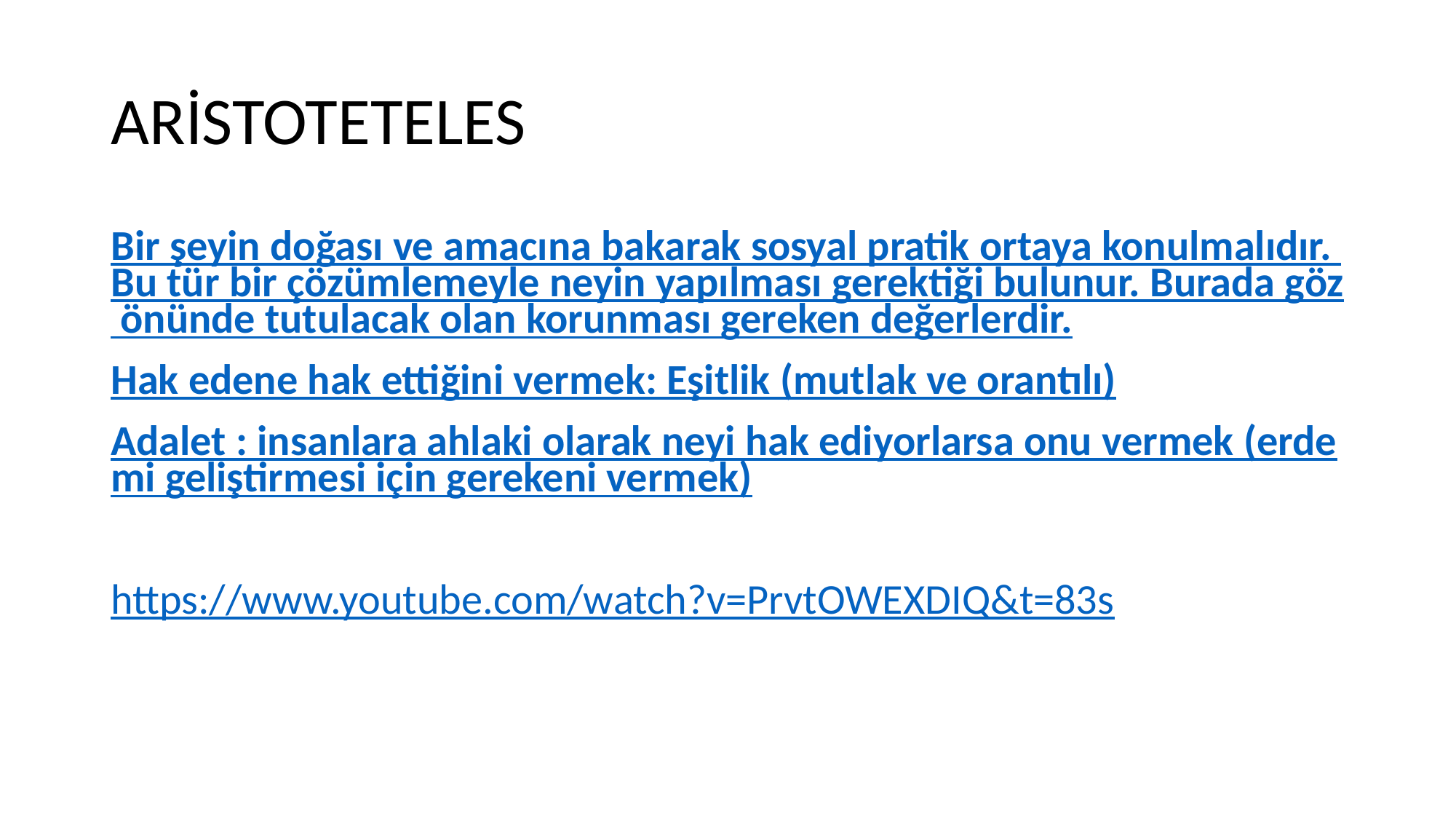

# ARİSTOTETELES
Bir şeyin doğası ve amacına bakarak sosyal pratik ortaya konulmalıdır. Bu tür bir çözümlemeyle neyin yapılması gerektiği bulunur. Burada göz önünde tutulacak olan korunması gereken değerlerdir.
Hak edene hak ettiğini vermek: Eşitlik (mutlak ve orantılı)
Adalet : insanlara ahlaki olarak neyi hak ediyorlarsa onu vermek (erdemi geliştirmesi için gerekeni vermek)

https://www.youtube.com/watch?v=PrvtOWEXDIQ&t=83s